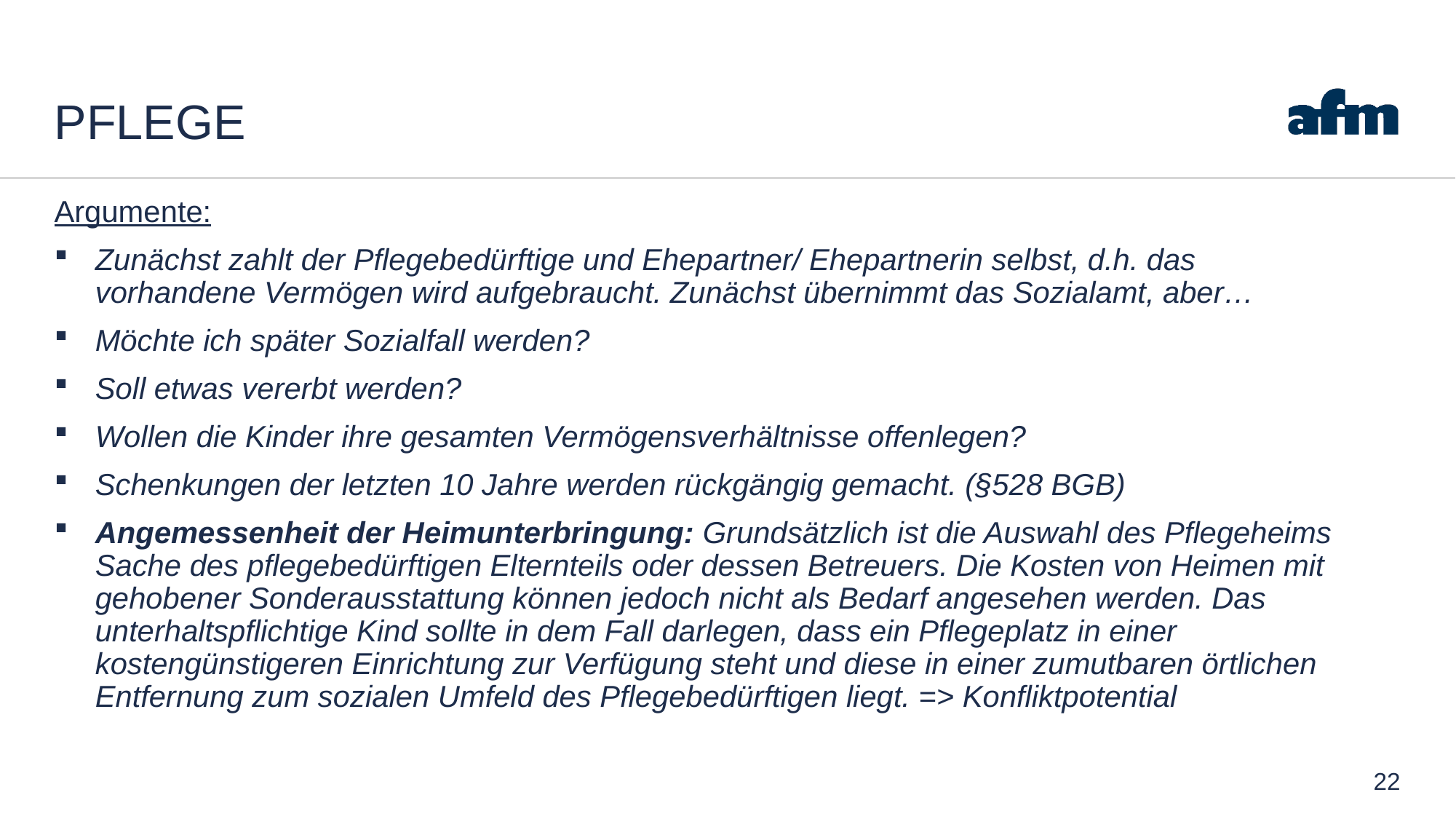

# Pflege
Argumente:
Zunächst zahlt der Pflegebedürftige und Ehepartner/ Ehepartnerin selbst, d.h. das vorhandene Vermögen wird aufgebraucht. Zunächst übernimmt das Sozialamt, aber…
Möchte ich später Sozialfall werden?
Soll etwas vererbt werden?
Wollen die Kinder ihre gesamten Vermögensverhältnisse offenlegen?
Schenkungen der letzten 10 Jahre werden rückgängig gemacht. (§528 BGB)
Angemessenheit der Heimunterbringung: Grundsätzlich ist die Auswahl des Pflegeheims Sache des pflegebedürftigen Elternteils oder dessen Betreuers. Die Kosten von Heimen mit gehobener Sonderausstattung können jedoch nicht als Bedarf angesehen werden. Das unterhaltspflichtige Kind sollte in dem Fall darlegen, dass ein Pflegeplatz in einer kostengünstigeren Einrichtung zur Verfügung steht und diese in einer zumutbaren örtlichen Entfernung zum sozialen Umfeld des Pflegebedürftigen liegt. => Konfliktpotential

22